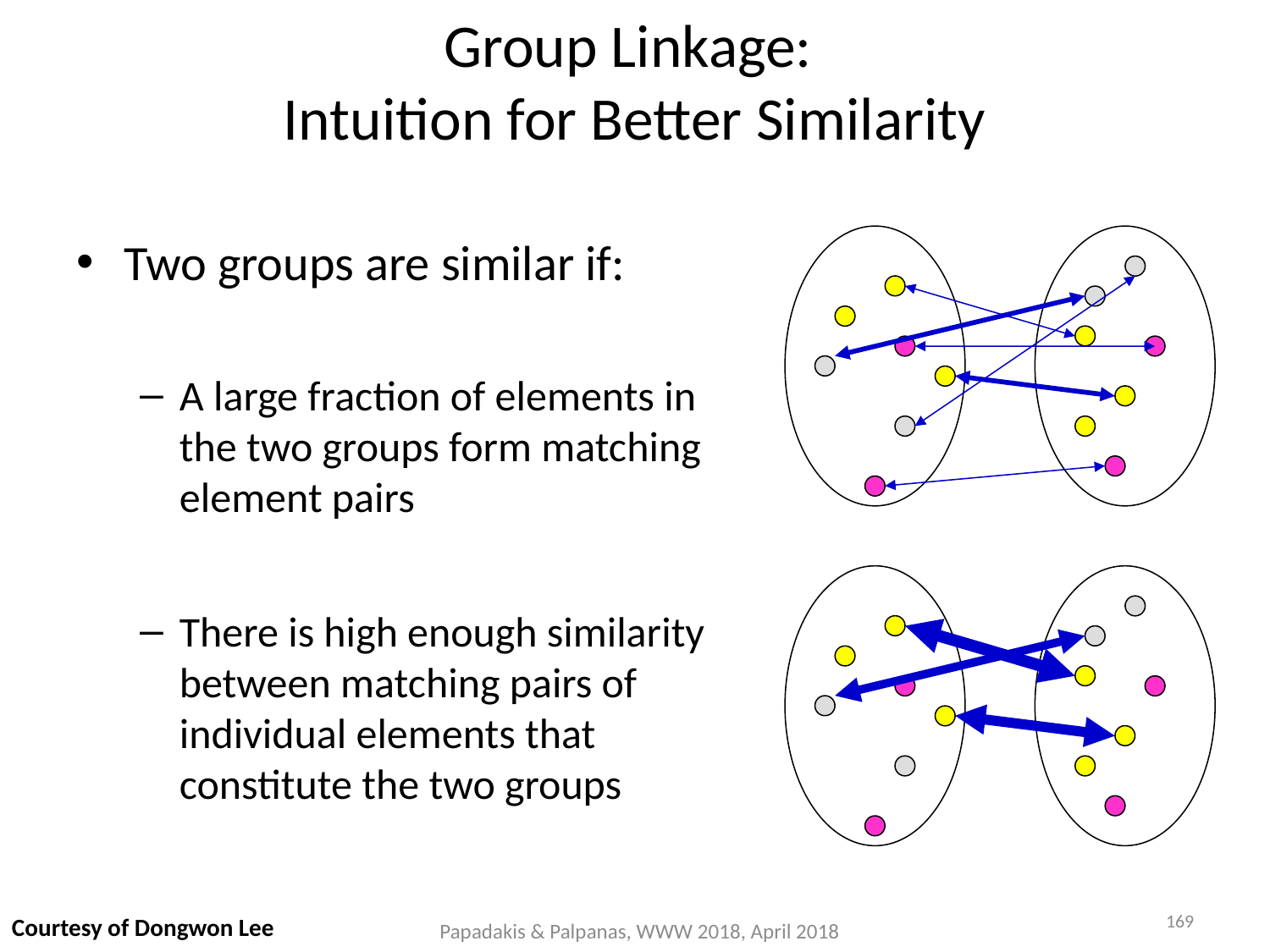

# Group Linkage: Intuition for Better Similarity

Two groups are similar if:

A large fraction of elements in the two groups form matching element pairs

There is high enough similarity between matching pairs of individual elements that constitute the two groups

169
Courtesy of Dongwon Lee
Papadakis & Palpanas, WWW 2018, April 2018